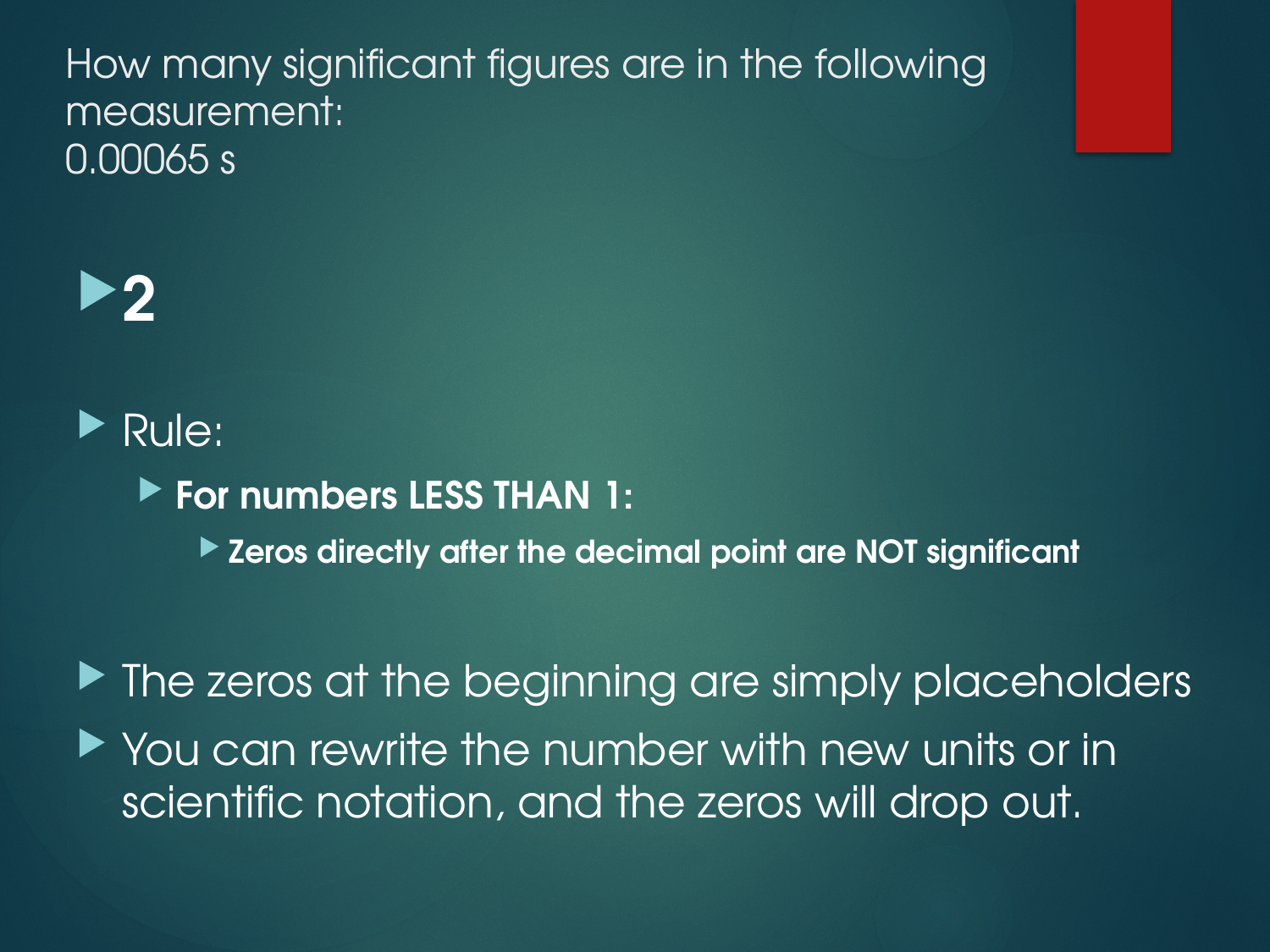

# How many significant figures are in the following measurement: 0.00065 s
2

Rule:
For numbers LESS THAN 1:
Zeros directly after the decimal point are NOT significant

The zeros at the beginning are simply placeholders
You can rewrite the number with new units or in scientific notation, and the zeros will drop out.